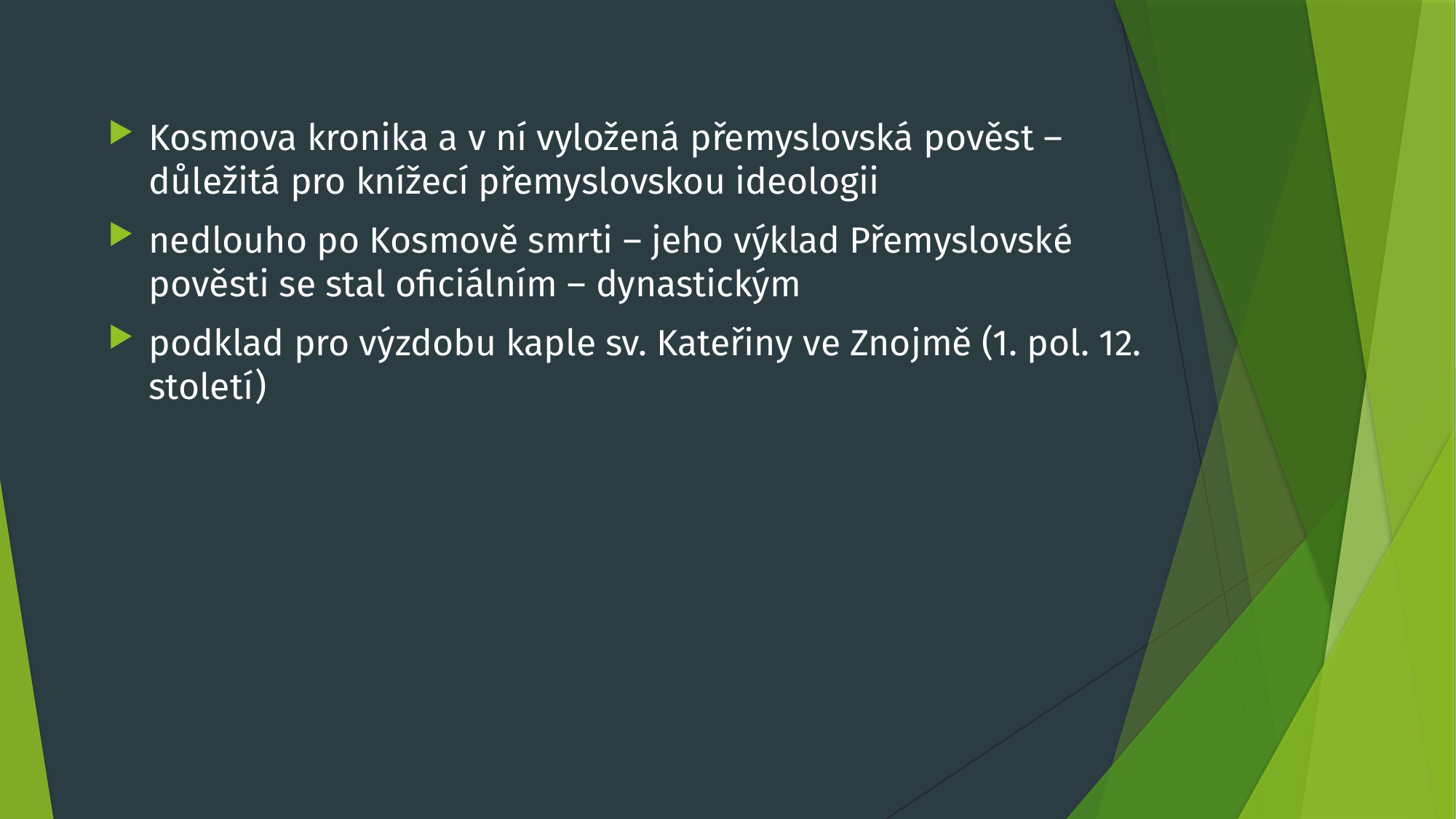

Kosmova kronika a v ní vyložená přemyslovská pověst – důležitá pro knížecí přemyslovskou ideologii
nedlouho po Kosmově smrti – jeho výklad Přemyslovské pověsti se stal oficiálním – dynastickým
podklad pro výzdobu kaple sv. Kateřiny ve Znojmě (1. pol. 12. století)